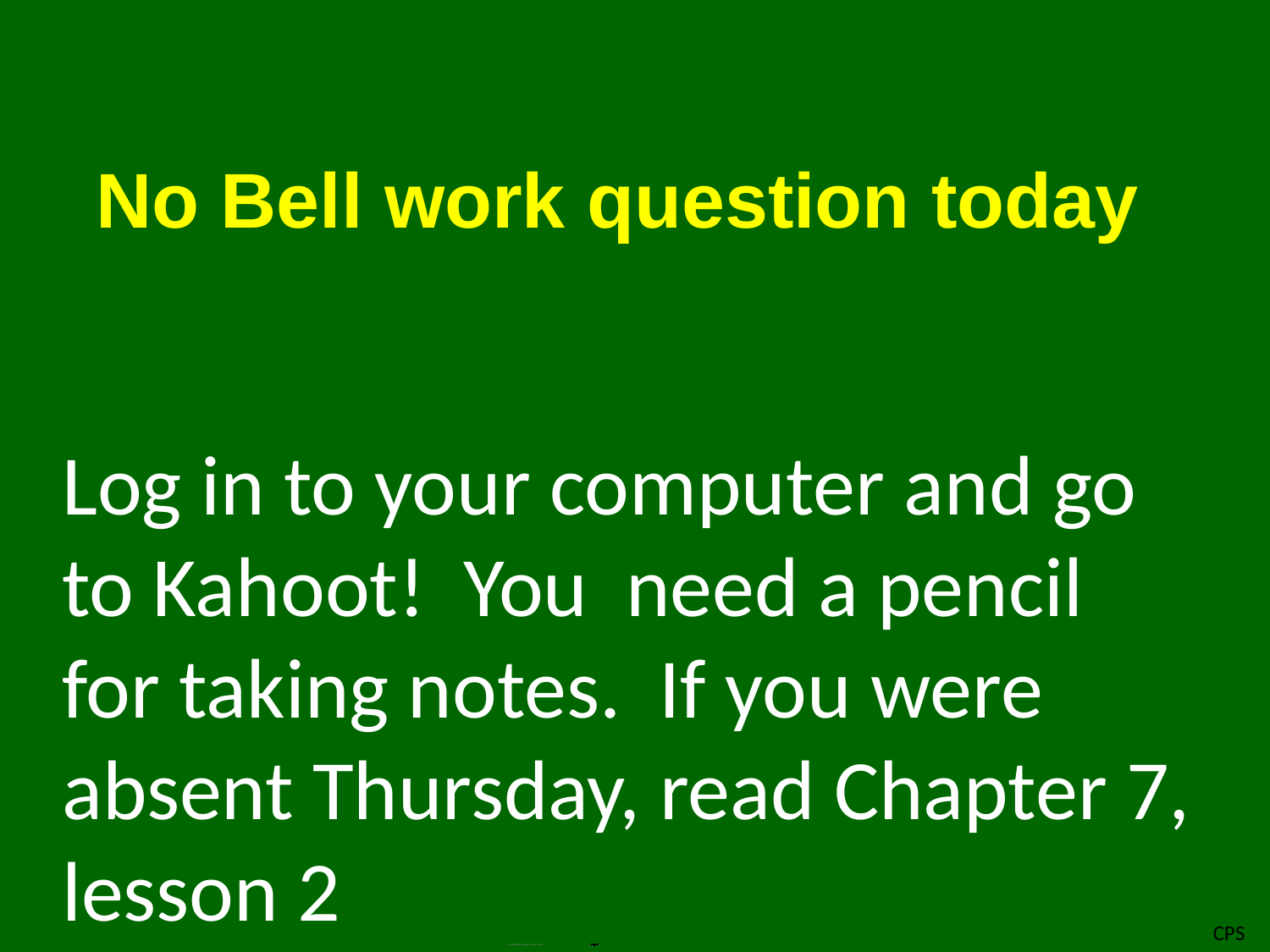

# No Bell work question today
Log in to your computer and go to Kahoot!  You  need a pencil for taking notes.  If you were absent Thursday, read Chapter 7, lesson 2